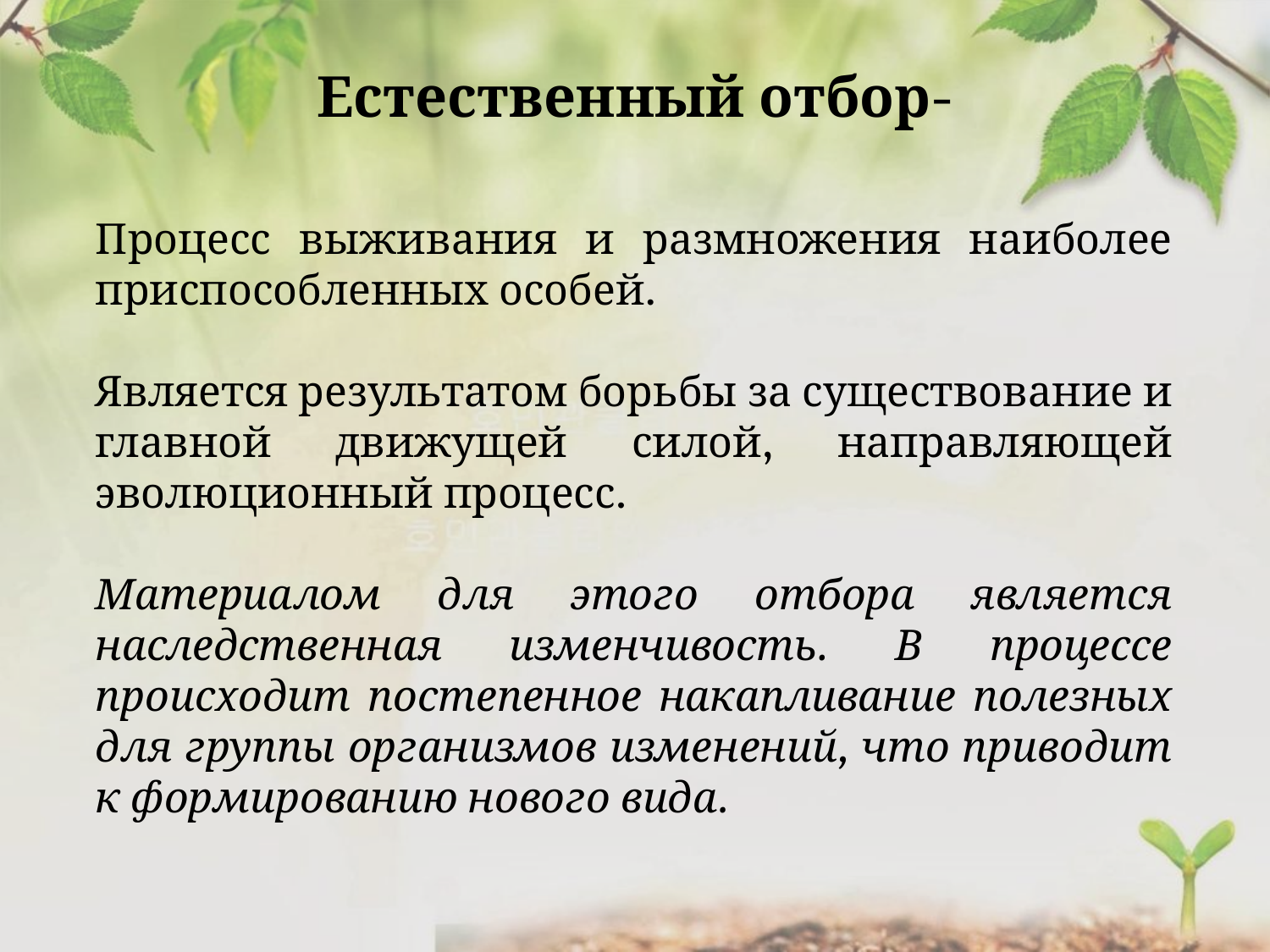

Естественный отбор-
Процесс выживания и размножения наиболее приспособленных особей.

Является результатом борьбы за существование и главной движущей силой, направляющей эволюционный процесс.

Материалом для этого отбора является наследственная изменчивость. В процессе происходит постепенное накапливание полезных для группы организмов изменений, что приводит к формированию нового вида.